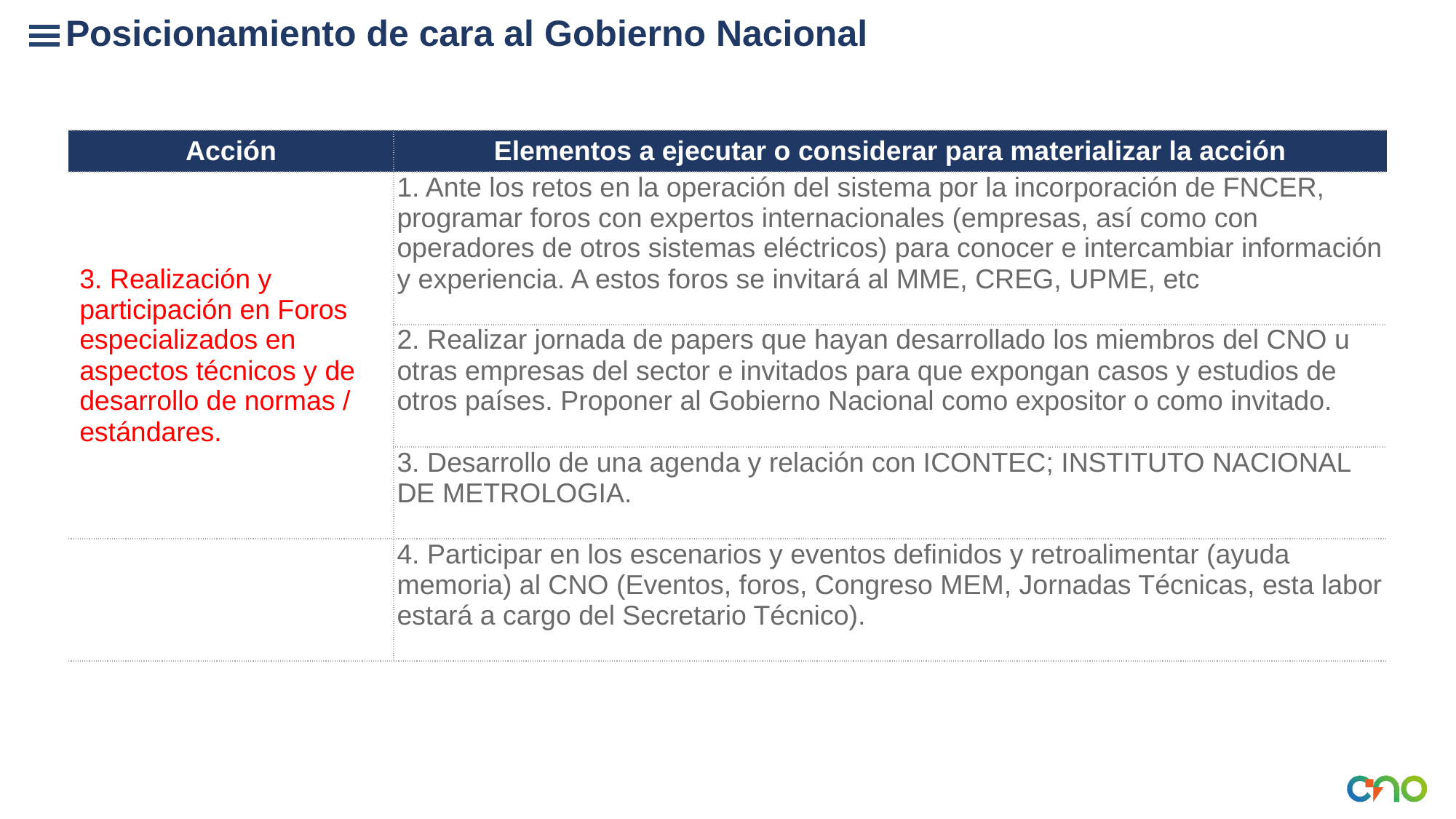

Posicionamiento de cara al Gobierno Nacional
| Acción | Elementos a ejecutar o considerar para materializar la acción |
| --- | --- |
| 3. Realización y participación en Foros especializados en aspectos técnicos y de desarrollo de normas / estándares. | 1. Ante los retos en la operación del sistema por la incorporación de FNCER, programar foros con expertos internacionales (empresas, así como con operadores de otros sistemas eléctricos) para conocer e intercambiar información y experiencia. A estos foros se invitará al MME, CREG, UPME, etc |
|  | 2. Realizar jornada de papers que hayan desarrollado los miembros del CNO u otras empresas del sector e invitados para que expongan casos y estudios de otros países. Proponer al Gobierno Nacional como expositor o como invitado. |
|  | 3. Desarrollo de una agenda y relación con ICONTEC; INSTITUTO NACIONAL DE METROLOGIA. |
|  | 4. Participar en los escenarios y eventos definidos y retroalimentar (ayuda memoria) al CNO (Eventos, foros, Congreso MEM, Jornadas Técnicas, esta labor estará a cargo del Secretario Técnico). |